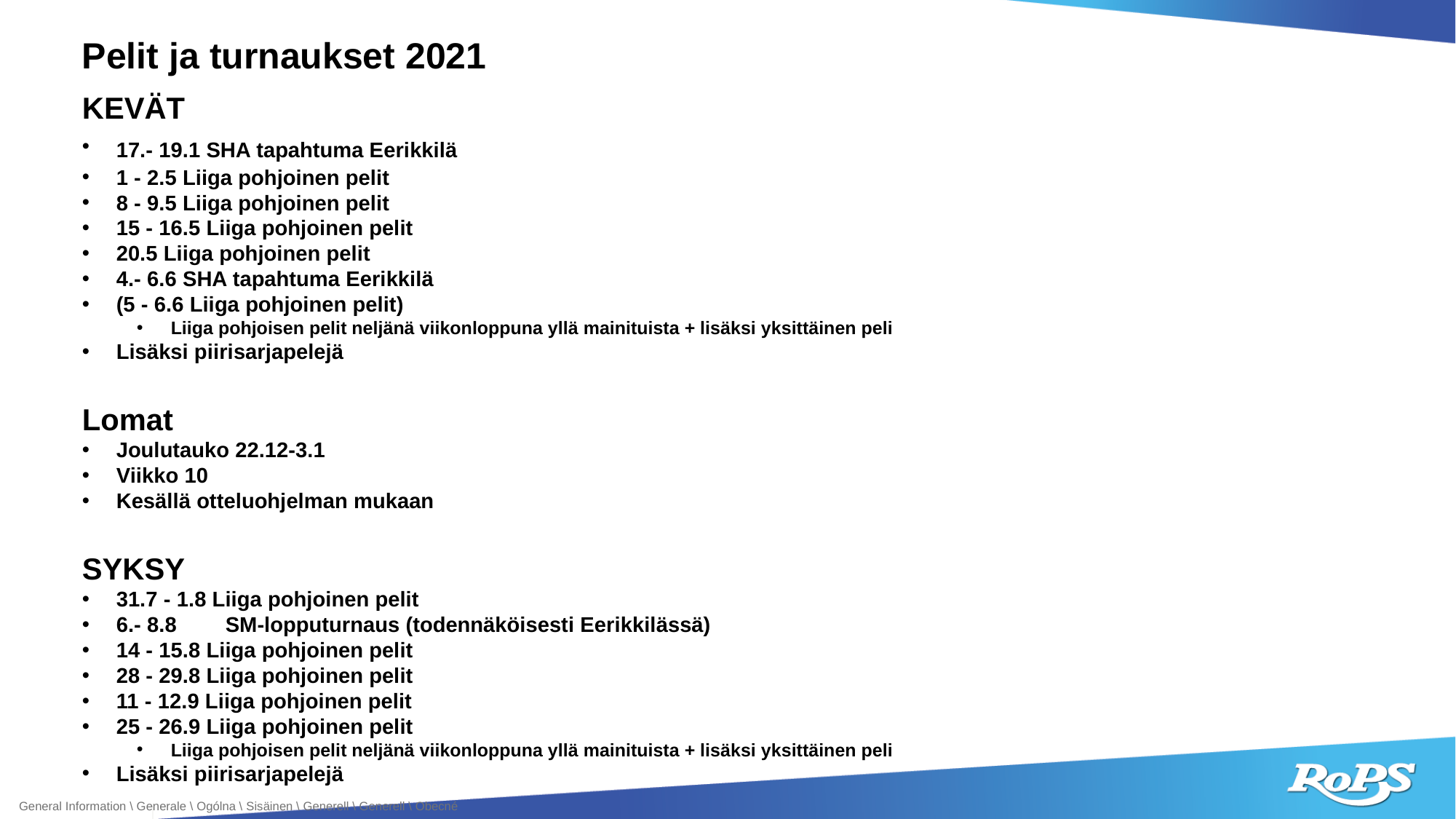

Pelit ja turnaukset 2021
KEVÄT
17.- 19.1 SHA tapahtuma Eerikkilä
1 - 2.5 Liiga pohjoinen pelit
8 - 9.5 Liiga pohjoinen pelit
15 - 16.5 Liiga pohjoinen pelit
20.5 Liiga pohjoinen pelit
4.- 6.6 SHA tapahtuma Eerikkilä
(5 - 6.6 Liiga pohjoinen pelit)
Liiga pohjoisen pelit neljänä viikonloppuna yllä mainituista + lisäksi yksittäinen peli
Lisäksi piirisarjapelejä

Lomat
Joulutauko 22.12-3.1
Viikko 10
Kesällä otteluohjelman mukaan

SYKSY
31.7 - 1.8 Liiga pohjoinen pelit
6.- 8.8 	SM-lopputurnaus (todennäköisesti Eerikkilässä)
14 - 15.8 Liiga pohjoinen pelit
28 - 29.8 Liiga pohjoinen pelit
11 - 12.9 Liiga pohjoinen pelit
25 - 26.9 Liiga pohjoinen pelit
Liiga pohjoisen pelit neljänä viikonloppuna yllä mainituista + lisäksi yksittäinen peli
Lisäksi piirisarjapelejä